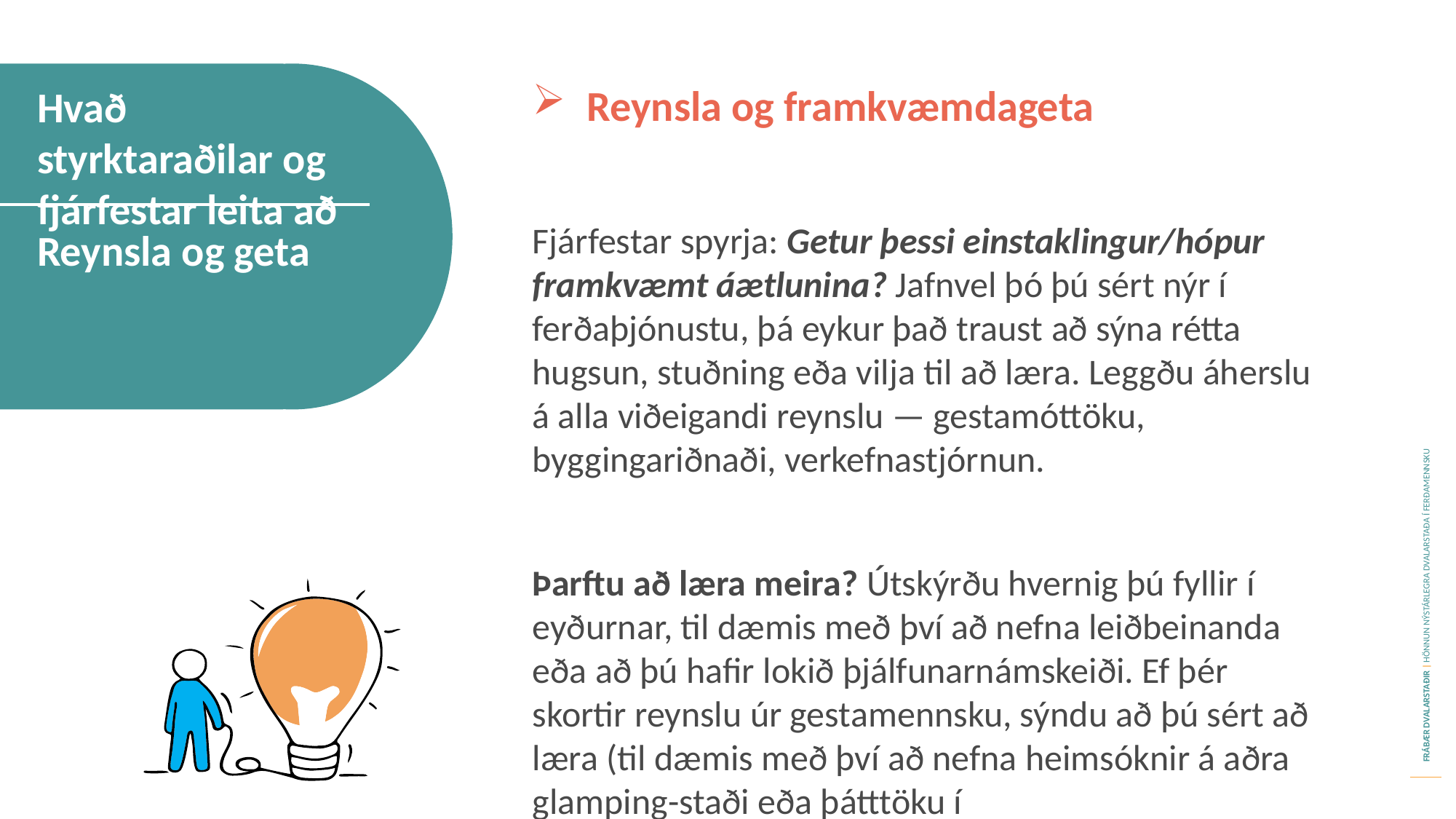

Reynsla og framkvæmdageta

Fjárfestar spyrja: Getur þessi einstaklingur/hópur framkvæmt áætlunina? Jafnvel þó þú sért nýr í ferðaþjónustu, þá eykur það traust að sýna rétta hugsun, stuðning eða vilja til að læra. Leggðu áherslu á alla viðeigandi reynslu — gestamóttöku, byggingariðnaði, verkefnastjórnun.

Þarftu að læra meira? Útskýrðu hvernig þú fyllir í eyðurnar, til dæmis með því að nefna leiðbeinanda eða að þú hafir lokið þjálfunarnámskeiði. Ef þér skortir reynslu úr gestamennsku, sýndu að þú sért að læra (til dæmis með því að nefna heimsóknir á aðra glamping-staði eða þátttöku í ferðaþjónustunámskeiðum).
Hvað styrktaraðilar og fjárfestar leita að
Reynsla og geta